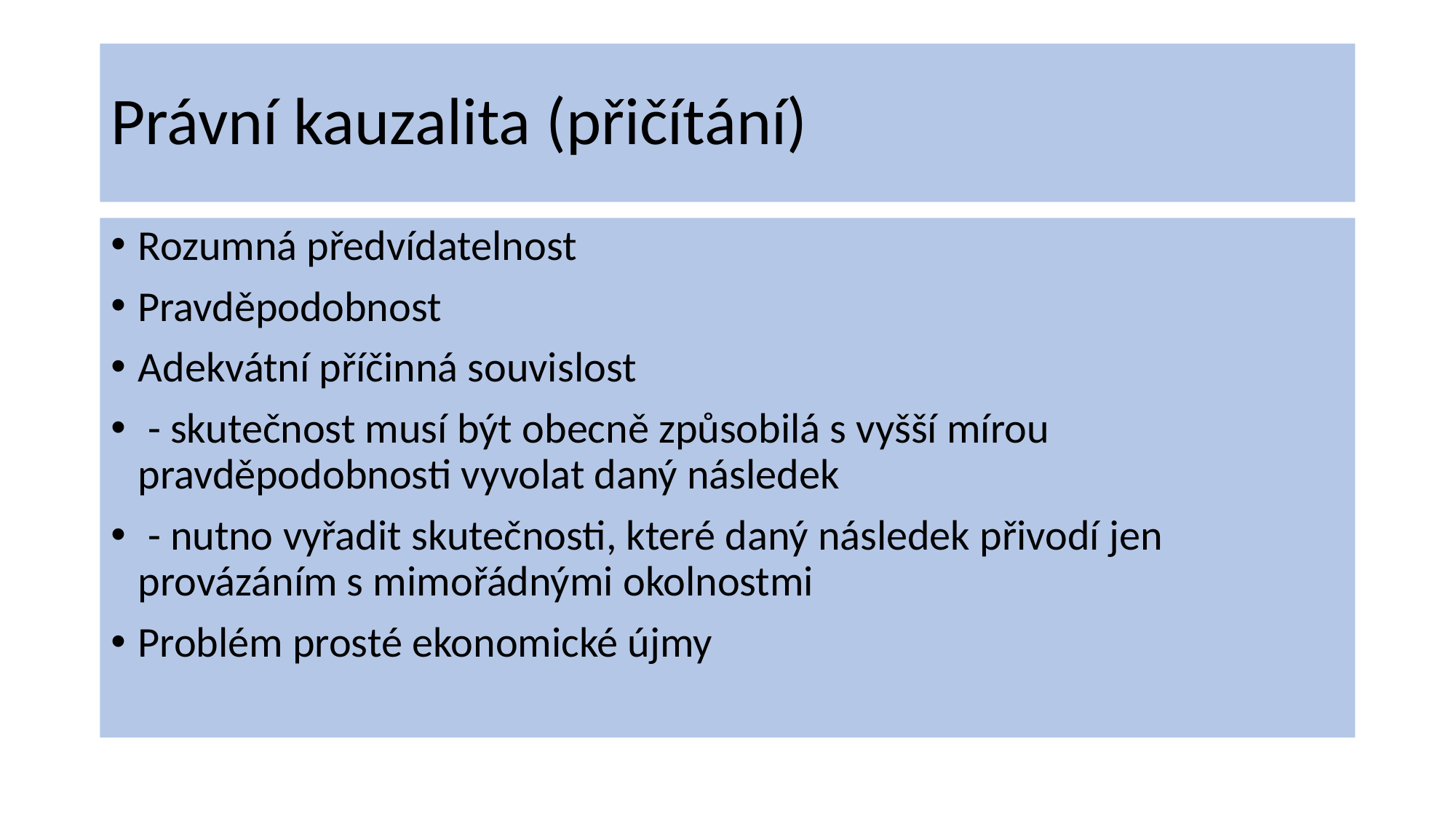

# Právní kauzalita (přičítání)
Rozumná předvídatelnost
Pravděpodobnost
Adekvátní příčinná souvislost
 - skutečnost musí být obecně způsobilá s vyšší mírou pravděpodobnosti vyvolat daný následek
 - nutno vyřadit skutečnosti, které daný následek přivodí jen provázáním s mimořádnými okolnostmi
Problém prosté ekonomické újmy